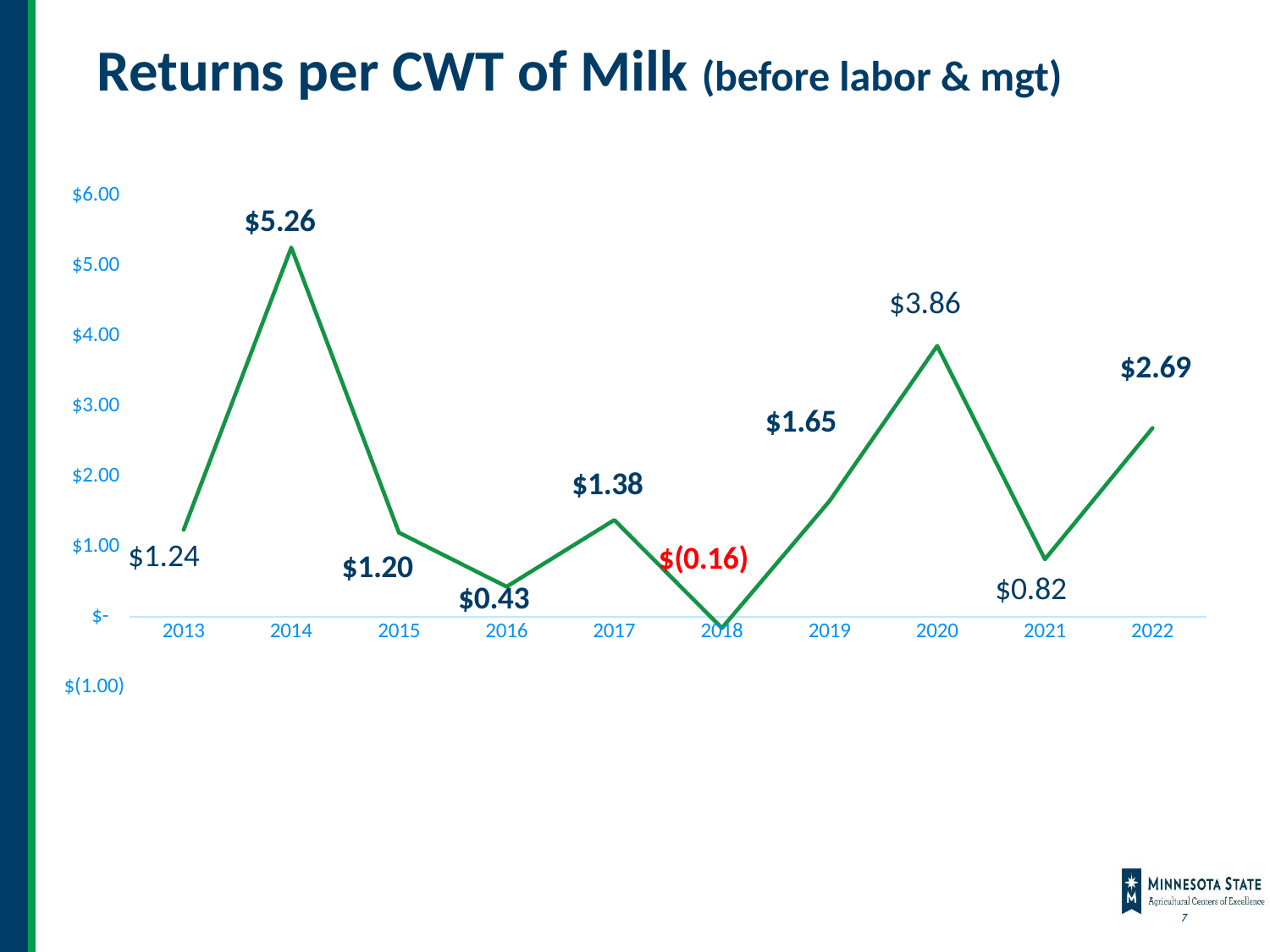

# Returns per CWT of Milk (before labor & mgt)

### Chart

| Category | Return/CWT |
|---|---|
| 2013 | 1.24 |
| 2014 | 5.26 |
| 2015 | 1.2 |
| 2016 | 0.43 |
| 2017 | 1.38 |
| 2018 | -0.15938099607908568 |
| 2019 | 1.65 |
| 2020 | 3.86 |
| 2021 | 0.82 |
| 2022 | 2.69 |